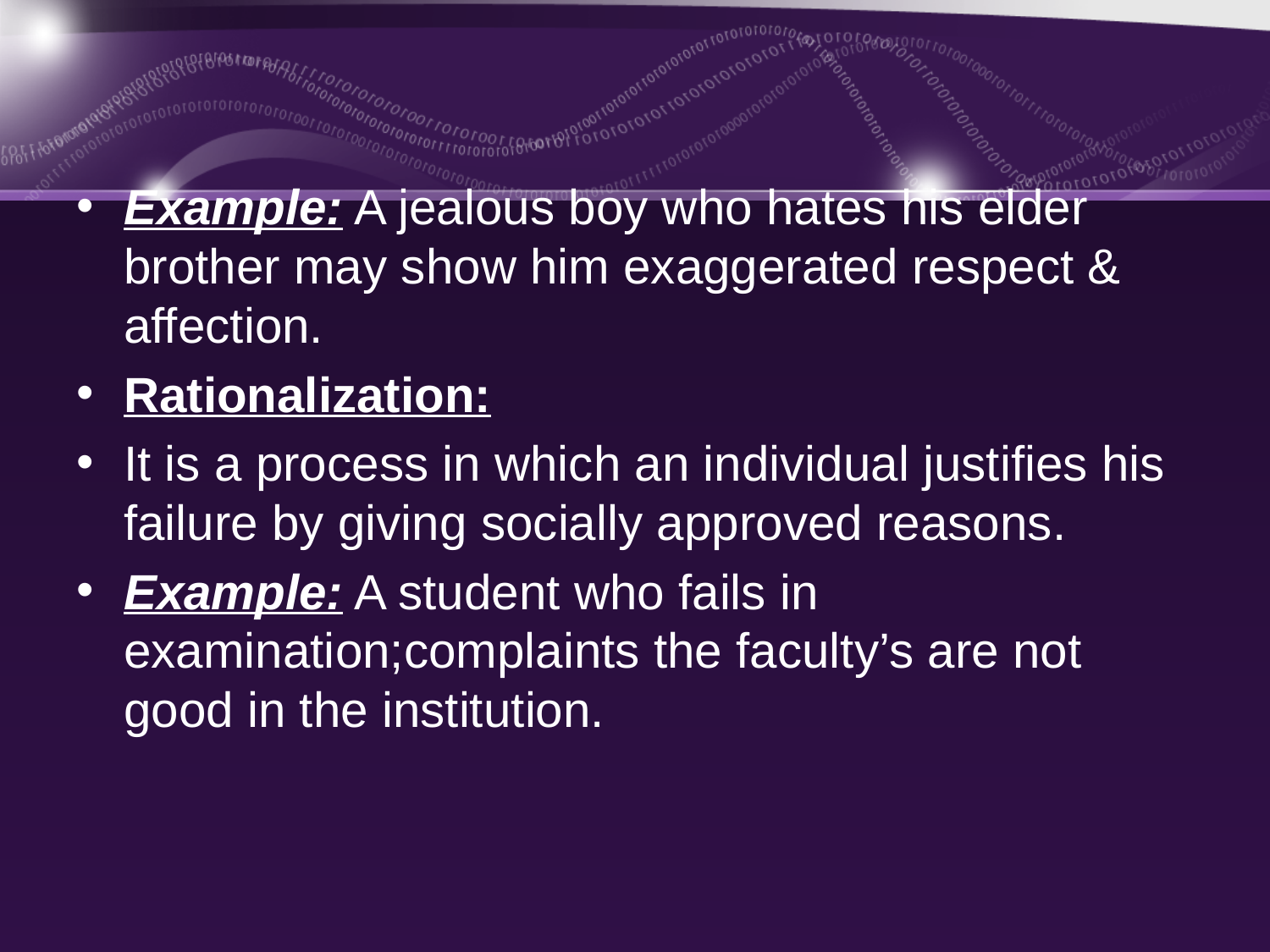

Example: A jealous boy who hates his elder brother may show him exaggerated respect & affection.
Rationalization:
It is a process in which an individual justifies his failure by giving socially approved reasons.
Example: A student who fails in examination;complaints the faculty’s are not good in the institution.